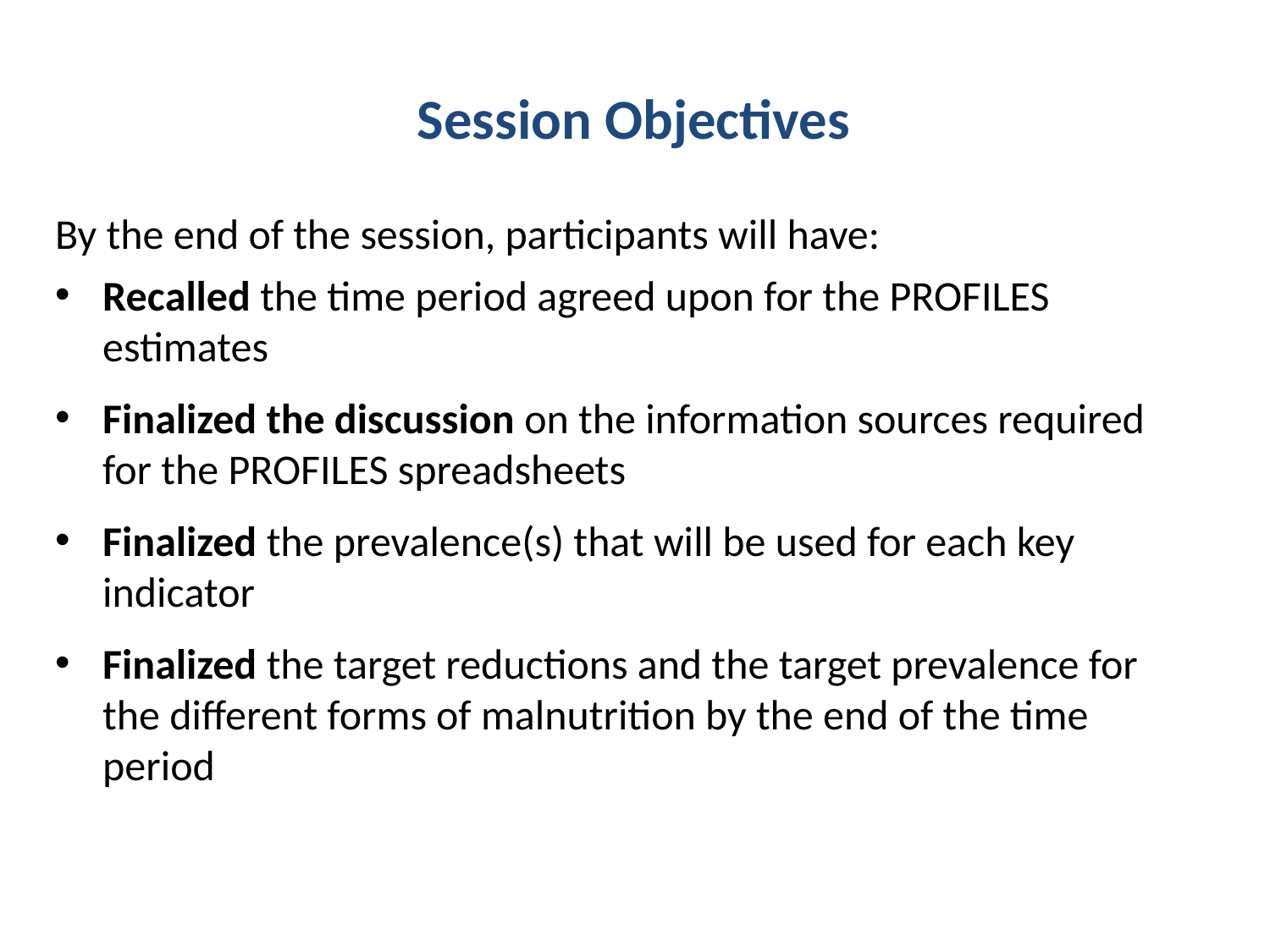

Session Objectives
By the end of the session, participants will have:
Recalled the time period agreed upon for the PROFILES estimates
Finalized the discussion on the information sources required for the PROFILES spreadsheets
Finalized the prevalence(s) that will be used for each key indicator
Finalized the target reductions and the target prevalence for the different forms of malnutrition by the end of the time period